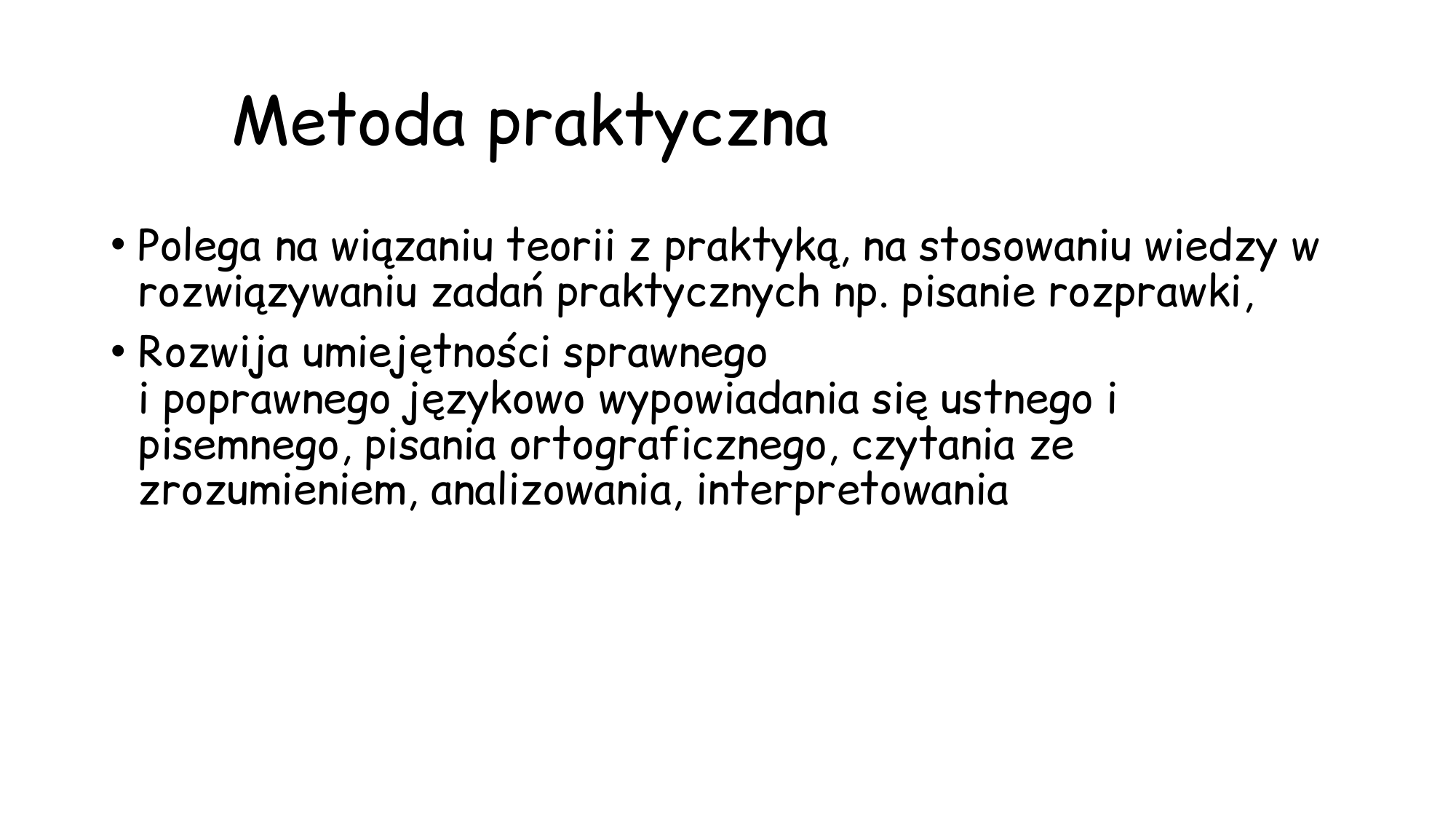

# Metoda praktyczna
Polega na wiązaniu teorii z praktyką, na stosowaniu wiedzy w rozwiązywaniu zadań praktycznych np. pisanie rozprawki,
Rozwija umiejętności sprawnego
i poprawnego językowo wypowiadania się ustnego i pisemnego, pisania ortograficznego, czytania ze zrozumieniem, analizowania, interpretowania